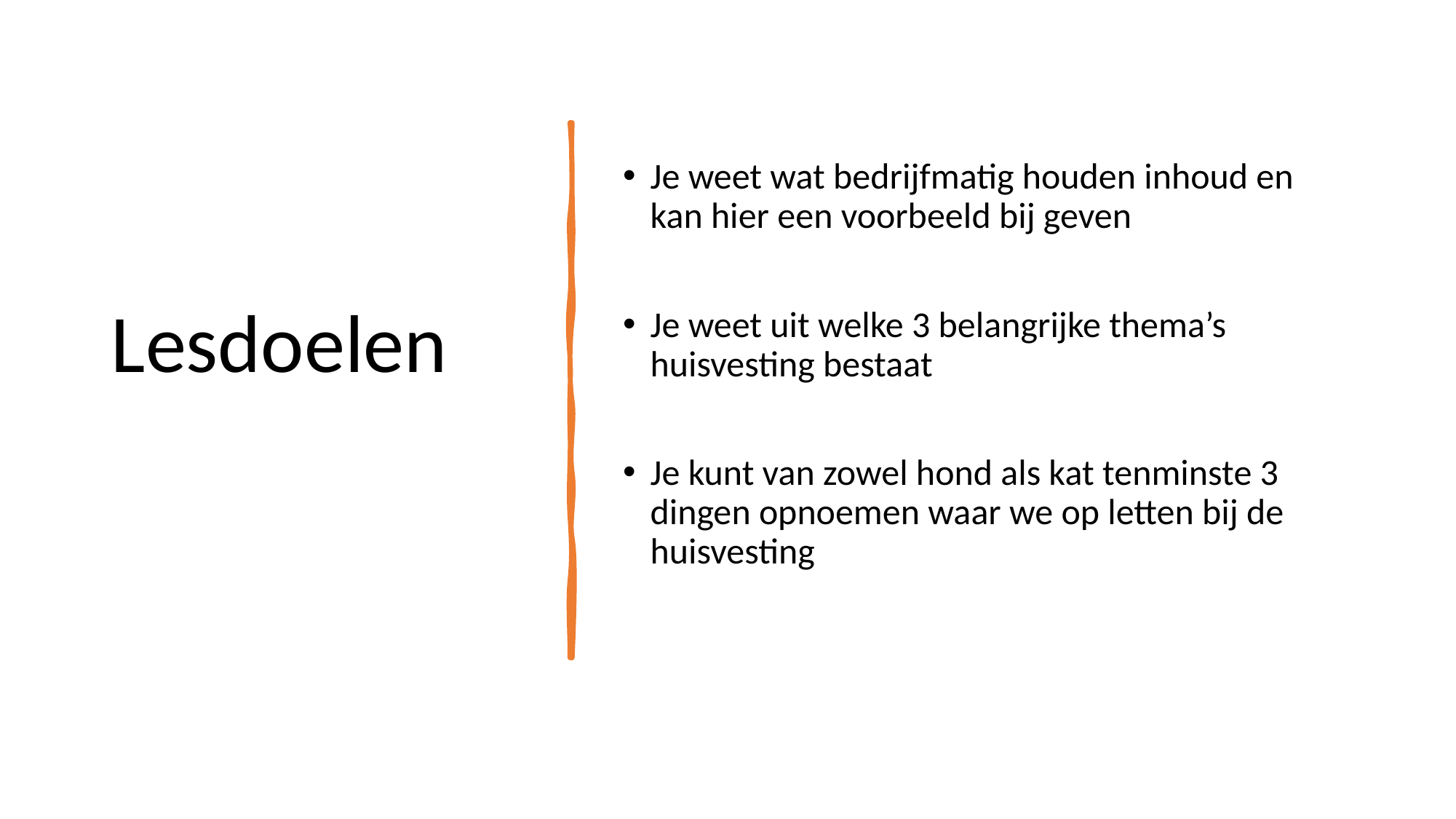

# Lesdoelen
Je weet wat bedrijfmatig houden inhoud en kan hier een voorbeeld bij geven

Je weet uit welke 3 belangrijke thema’s huisvesting bestaat

Je kunt van zowel hond als kat tenminste 3 dingen opnoemen waar we op letten bij de huisvesting